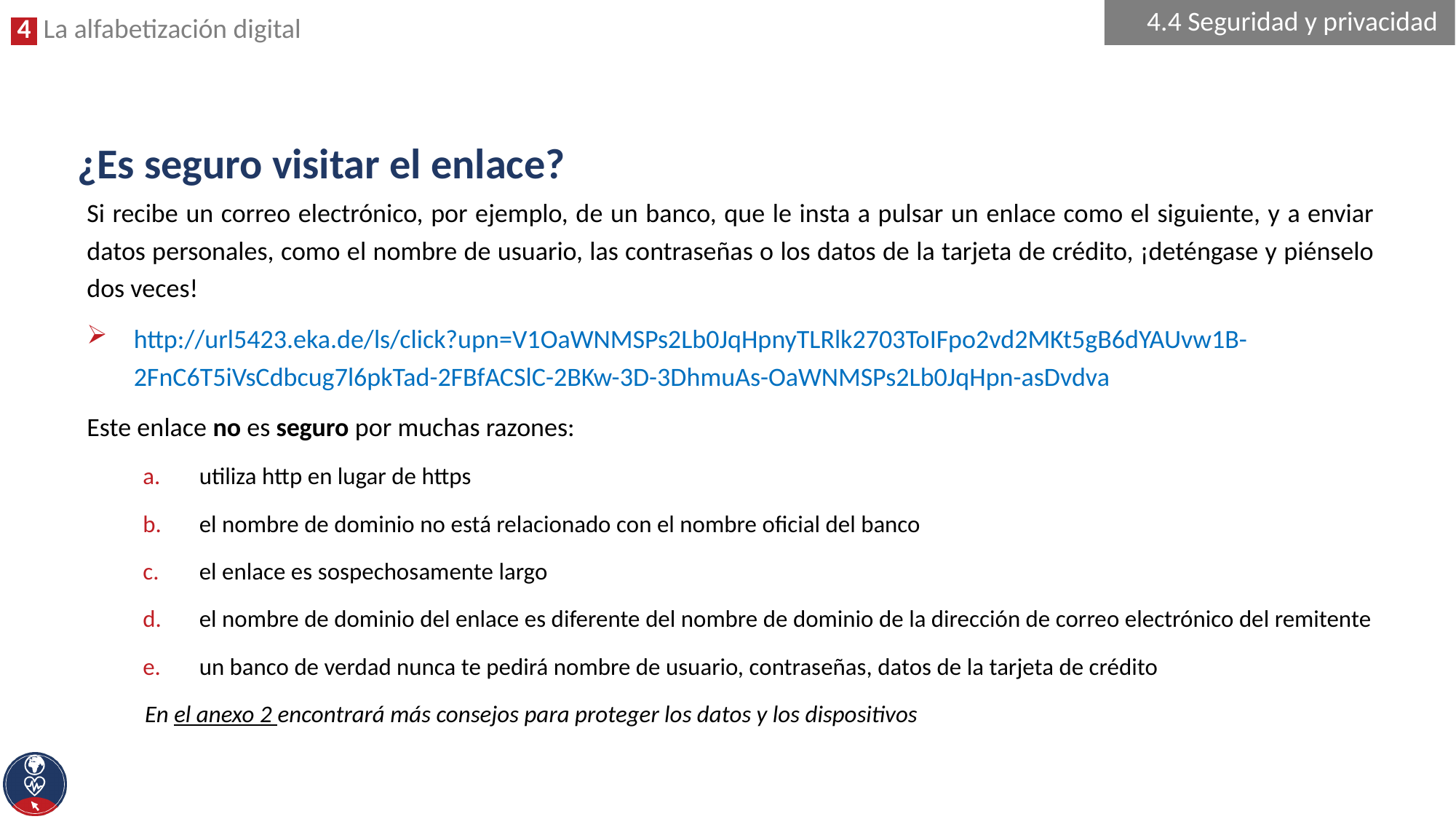

4.4 Seguridad y privacidad
# ¿Es seguro visitar el enlace?
Si recibe un correo electrónico, por ejemplo, de un banco, que le insta a pulsar un enlace como el siguiente, y a enviar datos personales, como el nombre de usuario, las contraseñas o los datos de la tarjeta de crédito, ¡deténgase y piénselo dos veces!
http://url5423.eka.de/ls/click?upn=V1OaWNMSPs2Lb0JqHpnyTLRlk2703ToIFpo2vd2MKt5gB6dYAUvw1B-2FnC6T5iVsCdbcug7l6pkTad-2FBfACSlC-2BKw-3D-3DhmuAs-OaWNMSPs2Lb0JqHpn-asDvdva
Este enlace no es seguro por muchas razones:
utiliza http en lugar de https
el nombre de dominio no está relacionado con el nombre oficial del banco
el enlace es sospechosamente largo
el nombre de dominio del enlace es diferente del nombre de dominio de la dirección de correo electrónico del remitente
un banco de verdad nunca te pedirá nombre de usuario, contraseñas, datos de la tarjeta de crédito
En el anexo 2 encontrará más consejos para proteger los datos y los dispositivos